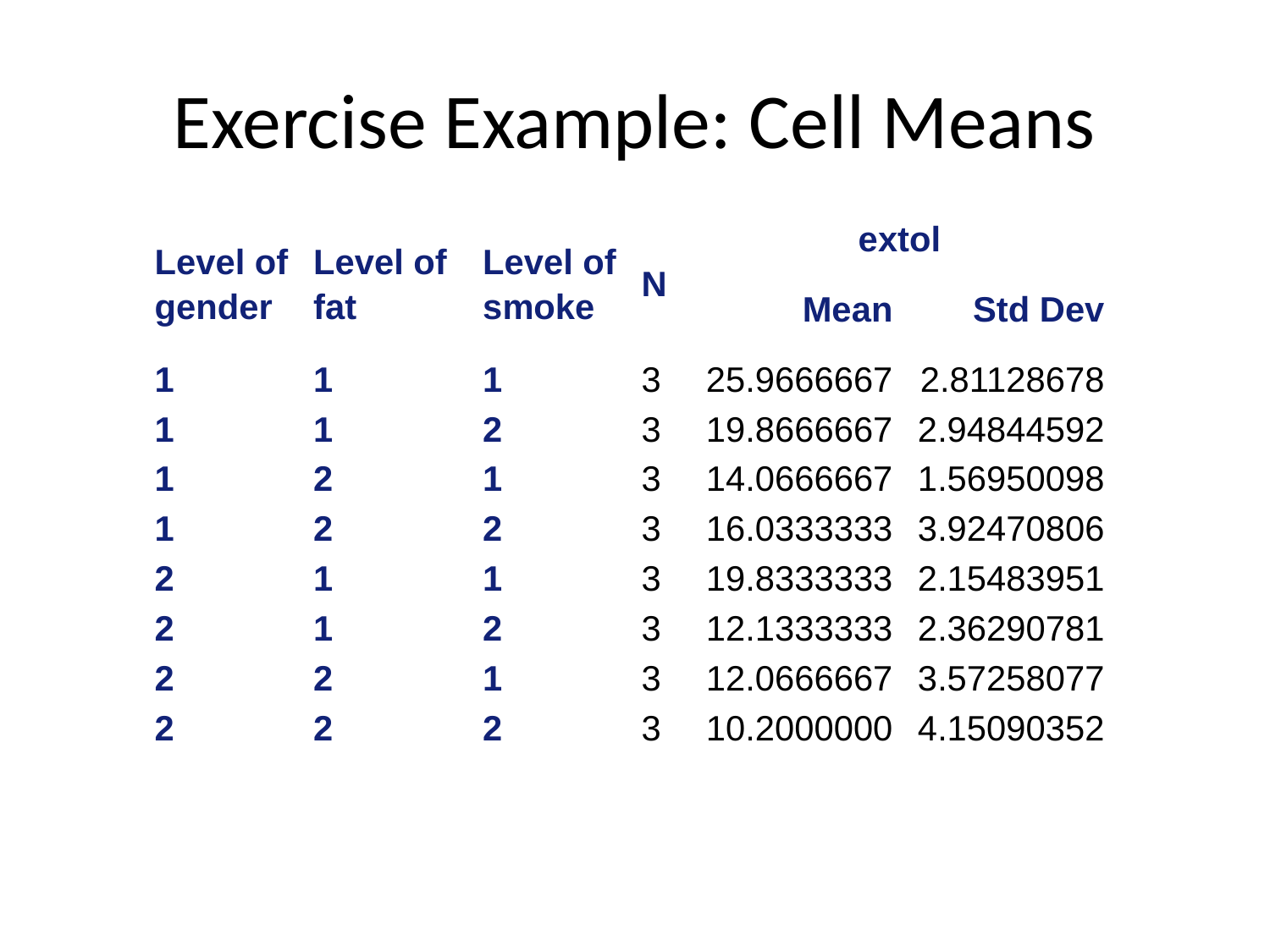

# Exercise Example: Cell Means
| Level of gender | Level of fat | Level of smoke | N | extol |  |
| --- | --- | --- | --- | --- | --- |
|  |  |  |  | Mean | Std Dev |
| 1 | 1 | 1 | 3 | 25.9666667 | 2.81128678 |
| 1 | 1 | 2 | 3 | 19.8666667 | 2.94844592 |
| 1 | 2 | 1 | 3 | 14.0666667 | 1.56950098 |
| 1 | 2 | 2 | 3 | 16.0333333 | 3.92470806 |
| 2 | 1 | 1 | 3 | 19.8333333 | 2.15483951 |
| 2 | 1 | 2 | 3 | 12.1333333 | 2.36290781 |
| 2 | 2 | 1 | 3 | 12.0666667 | 3.57258077 |
| 2 | 2 | 2 | 3 | 10.2000000 | 4.15090352 |